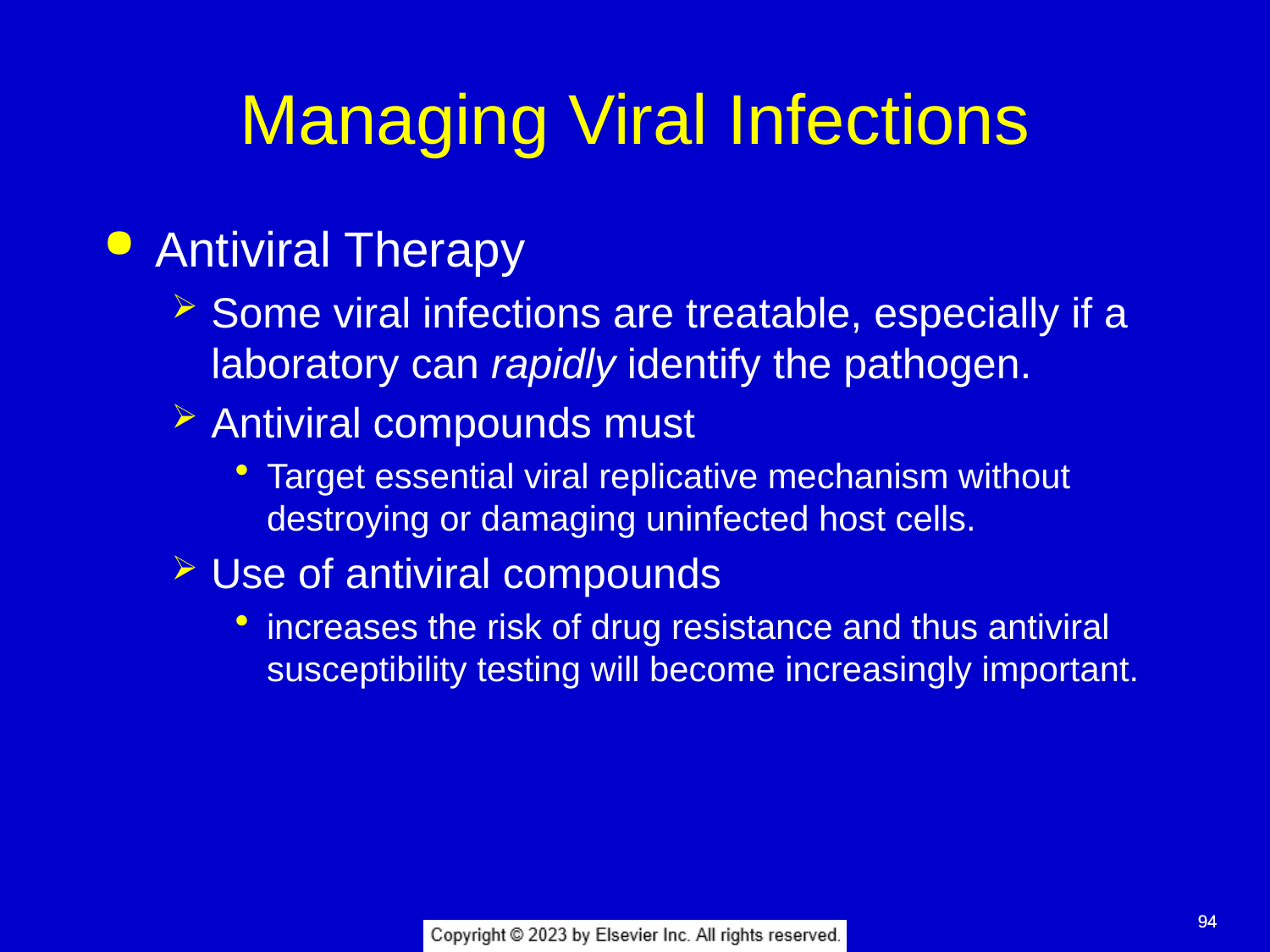

# Managing Viral Infections
Antiviral Therapy
Some viral infections are treatable, especially if a laboratory can rapidly identify the pathogen.
Antiviral compounds must
Target essential viral replicative mechanism without destroying or damaging uninfected host cells.
Use of antiviral compounds
increases the risk of drug resistance and thus antiviral susceptibility testing will become increasingly important.